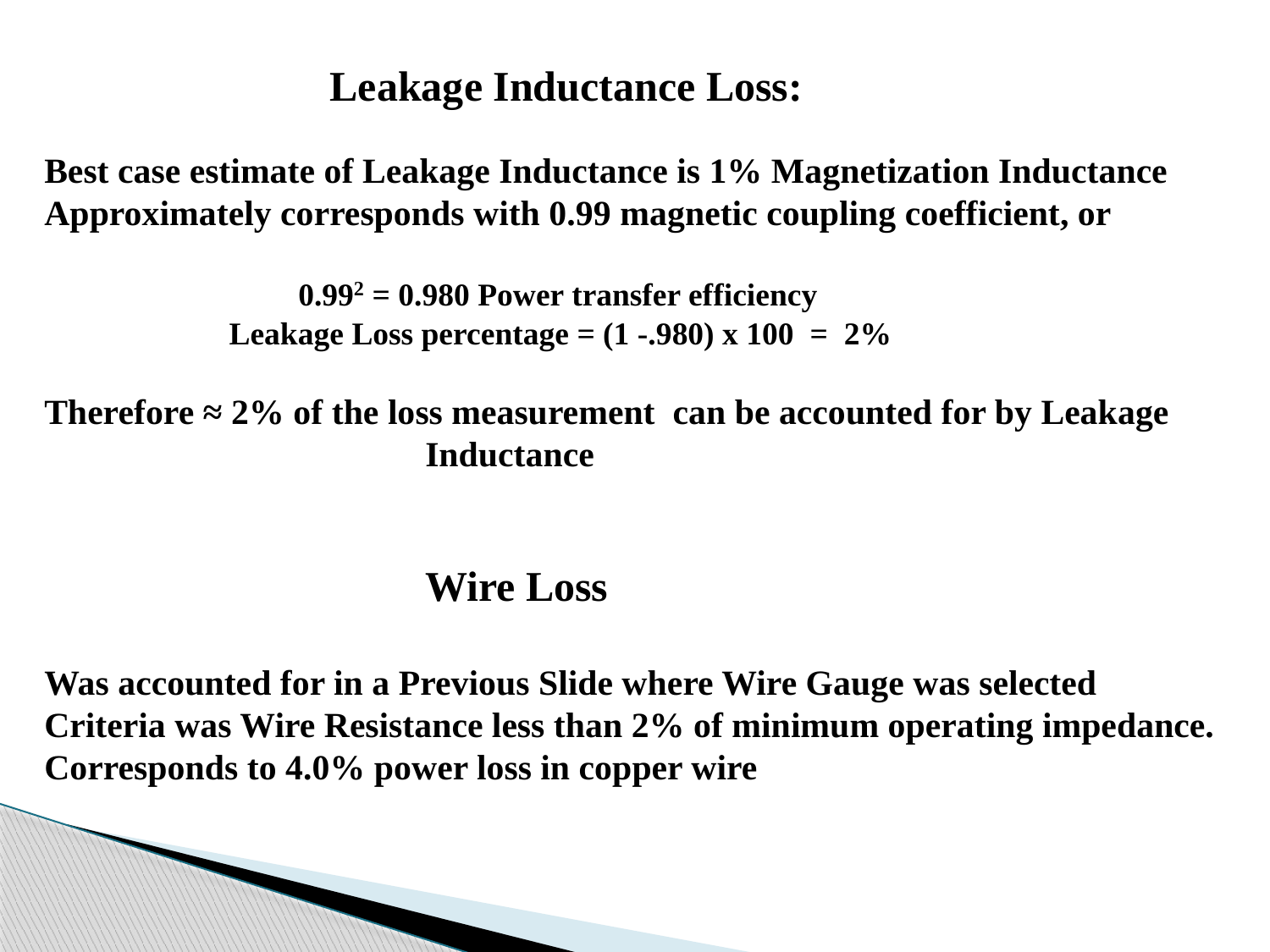

Leakage Inductance Loss:

Best case estimate of Leakage Inductance is 1% Magnetization Inductance
Approximately corresponds with 0.99 magnetic coupling coefficient, or

		0.992 = 0.980 Power transfer efficiency
                       Leakage Loss percentage = (1 -.980) x 100  =  2%

Therefore ≈ 2% of the loss measurement  can be accounted for by Leakage 				Inductance

			Wire Loss

Was accounted for in a Previous Slide where Wire Gauge was selected
Criteria was Wire Resistance less than 2% of minimum operating impedance.
Corresponds to 4.0% power loss in copper wire